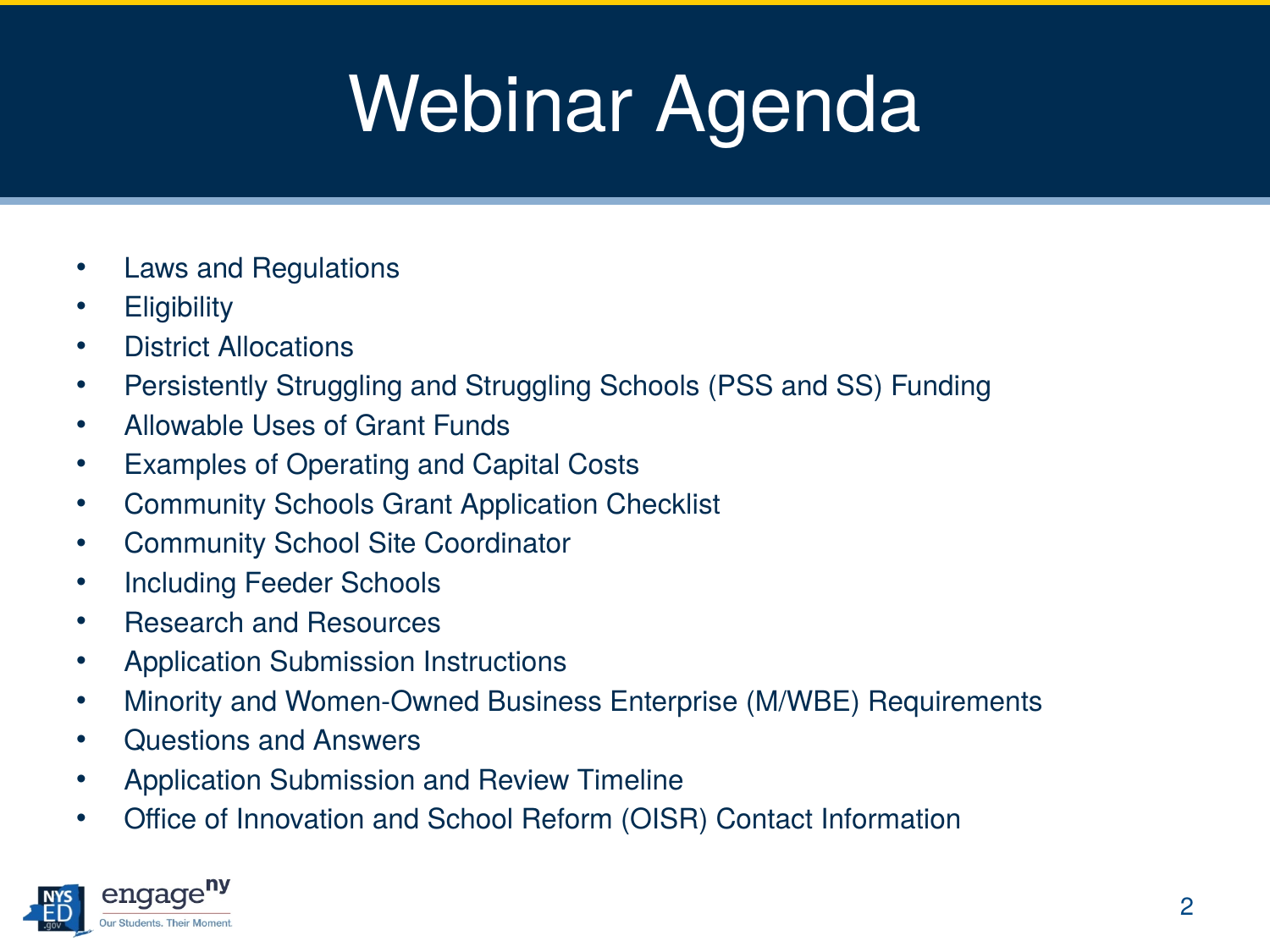

# Webinar Agenda
Laws and Regulations
Eligibility
District Allocations
Persistently Struggling and Struggling Schools (PSS and SS) Funding
Allowable Uses of Grant Funds
Examples of Operating and Capital Costs
Community Schools Grant Application Checklist
Community School Site Coordinator
Including Feeder Schools
Research and Resources
Application Submission Instructions
Minority and Women-Owned Business Enterprise (M/WBE) Requirements
Questions and Answers
Application Submission and Review Timeline
Office of Innovation and School Reform (OISR) Contact Information

2